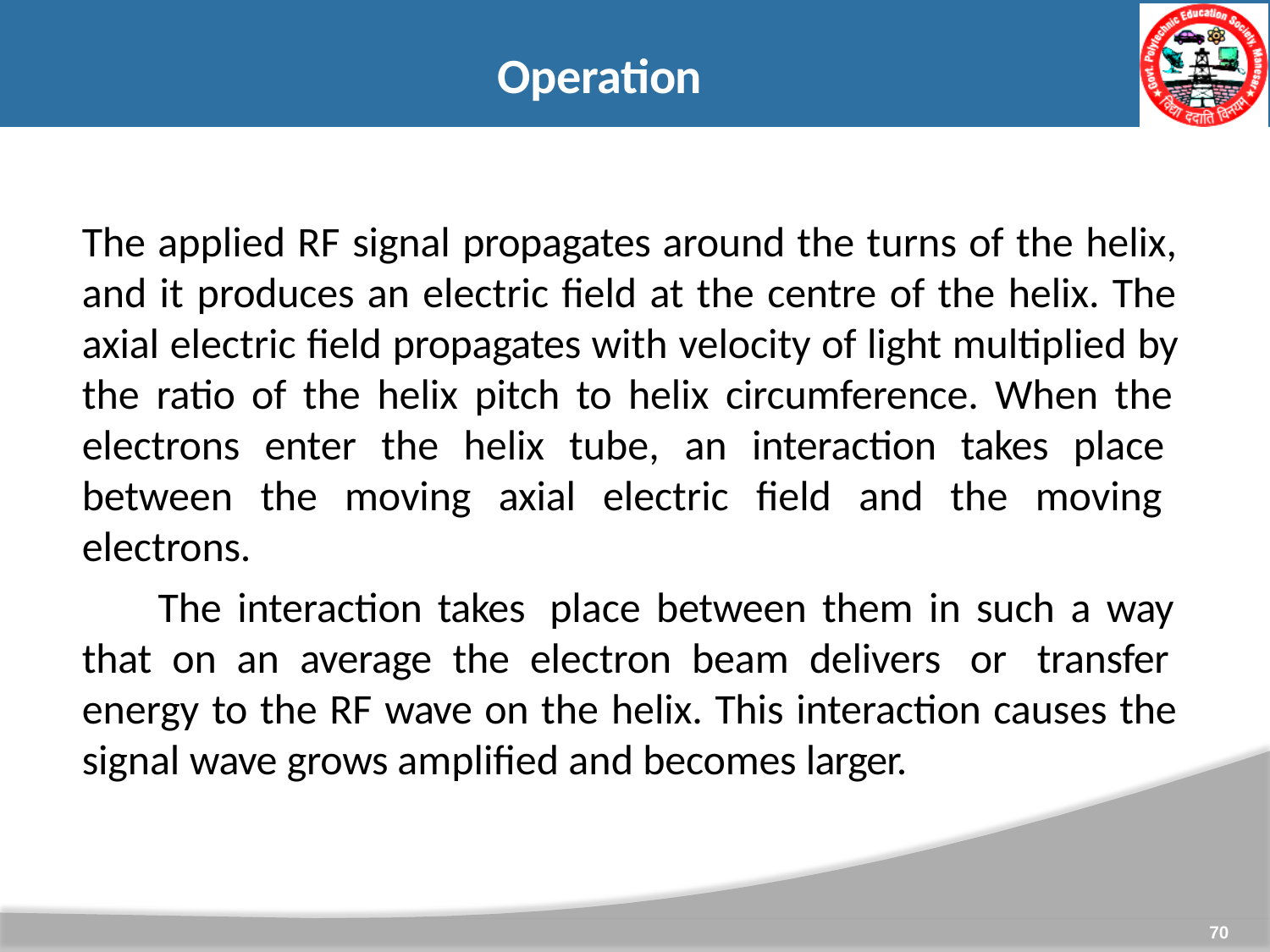

# Operation
The applied RF signal propagates around the turns of the helix,  and it produces an electric field at the centre of the helix. The  axial electric field propagates with velocity of light multiplied by  the ratio of the helix pitch to helix circumference. When the  electrons enter the helix tube, an interaction takes place  between the moving axial electric field and the moving  electrons.
The interaction takes place between them in such a way  that on an average the electron beam delivers or transfer  energy to the RF wave on the helix. This interaction causes the  signal wave grows amplified and becomes larger.
70